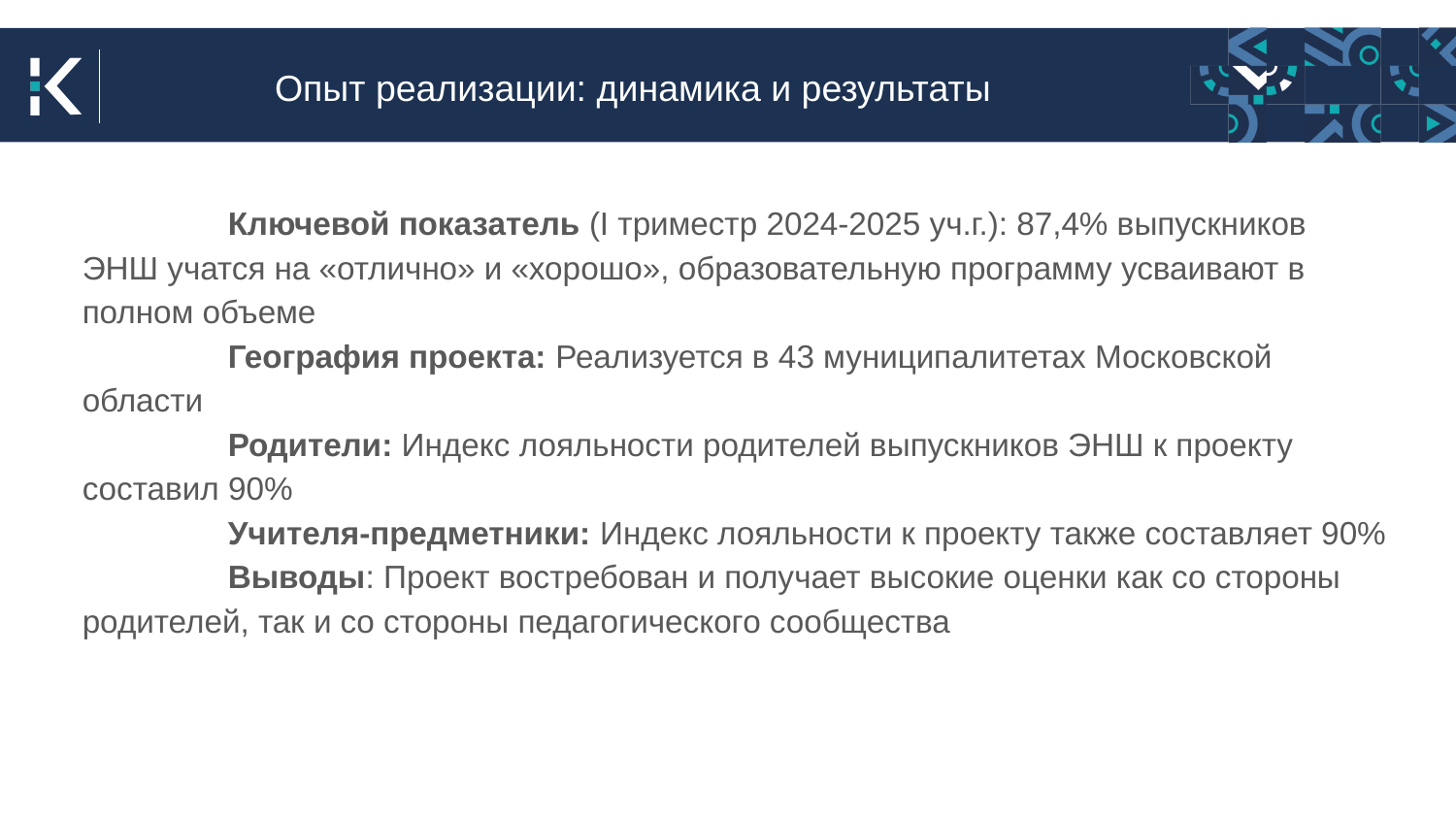

Опыт реализации: динамика и результаты
	Ключевой показатель (I триместр 2024-2025 уч.г.): 87,4% выпускников ЭНШ учатся на «отлично» и «хорошо», образовательную программу усваивают в полном объеме
	География проекта: Реализуется в 43 муниципалитетах Московской области
	Родители: Индекс лояльности родителей выпускников ЭНШ к проекту составил 90%
	Учителя-предметники: Индекс лояльности к проекту также составляет 90%
	Выводы: Проект востребован и получает высокие оценки как со стороны родителей, так и со стороны педагогического сообщества